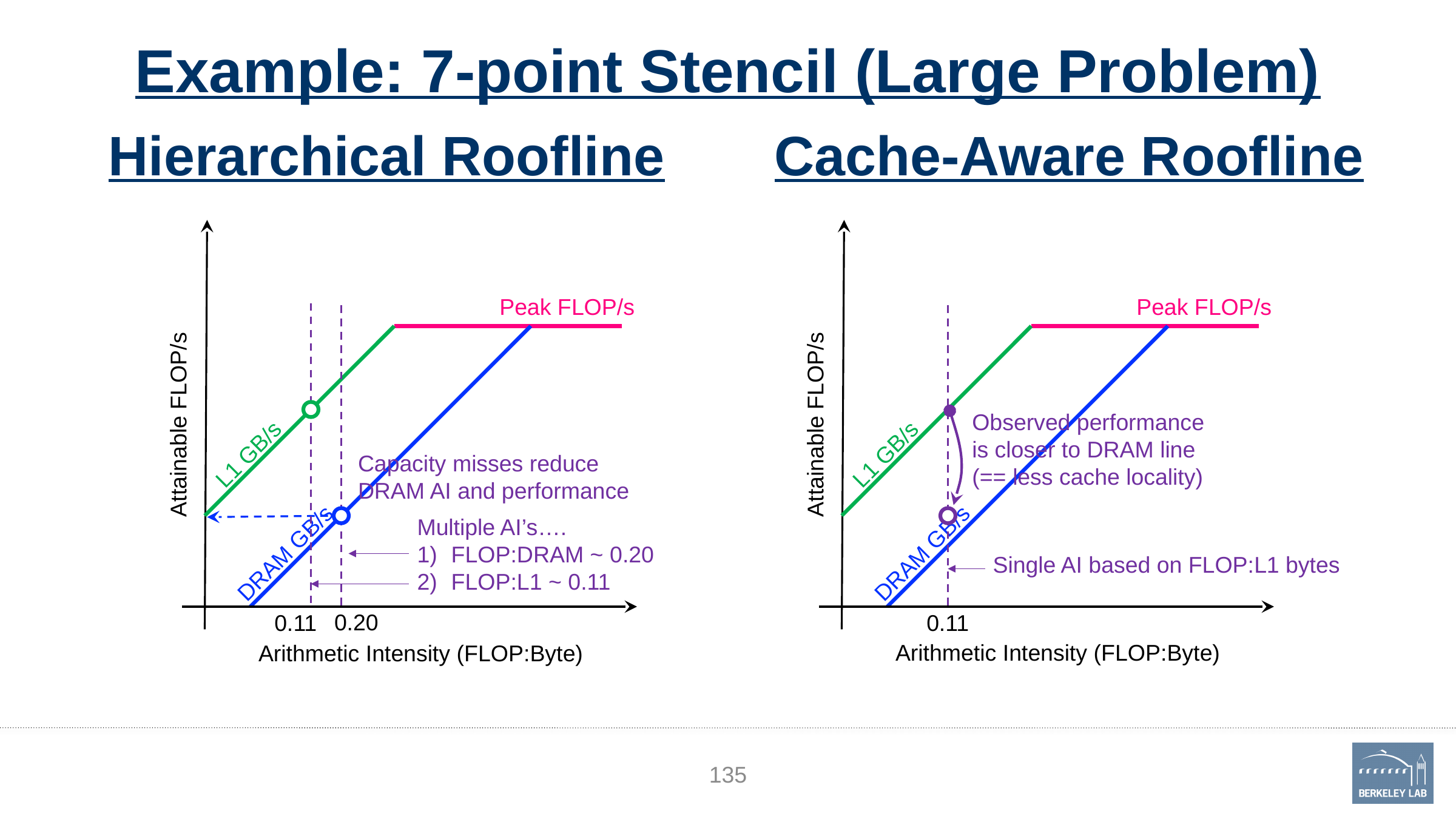

# Example: 7-point Stencil (Large Problem)
Hierarchical Roofline
Cache-Aware Roofline
Attainable FLOP/s
0.20
0.11
Arithmetic Intensity (FLOP:Byte)
Peak FLOP/s
L1 GB/s
DRAM GB/s
Attainable FLOP/s
0.11
Arithmetic Intensity (FLOP:Byte)
Peak FLOP/s
L1 GB/s
DRAM GB/s
Multiple AI’s….
FLOP:DRAM ~ 0.20
FLOP:L1 ~ 0.11
Single AI based on FLOP:L1 bytes
Observed performance
is closer to DRAM line
(== less cache locality)

Capacity misses reduce
DRAM AI and performance

135